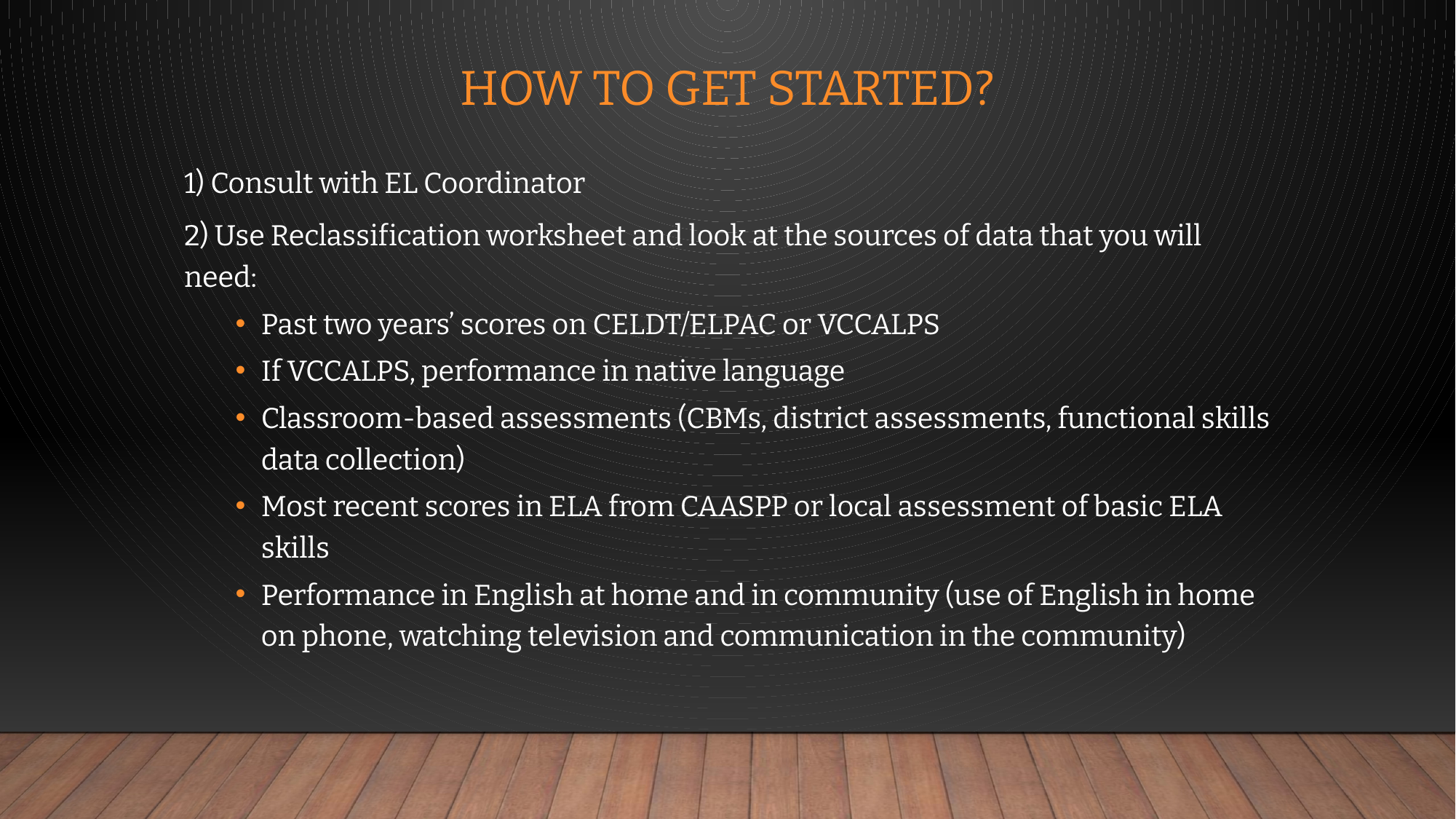

# How to get started?
1) Consult with EL Coordinator
2) Use Reclassification worksheet and look at the sources of data that you will need:
Past two years’ scores on CELDT/ELPAC or VCCALPS
If VCCALPS, performance in native language
Classroom-based assessments (CBMs, district assessments, functional skills data collection)
Most recent scores in ELA from CAASPP or local assessment of basic ELA skills
Performance in English at home and in community (use of English in home on phone, watching television and communication in the community)